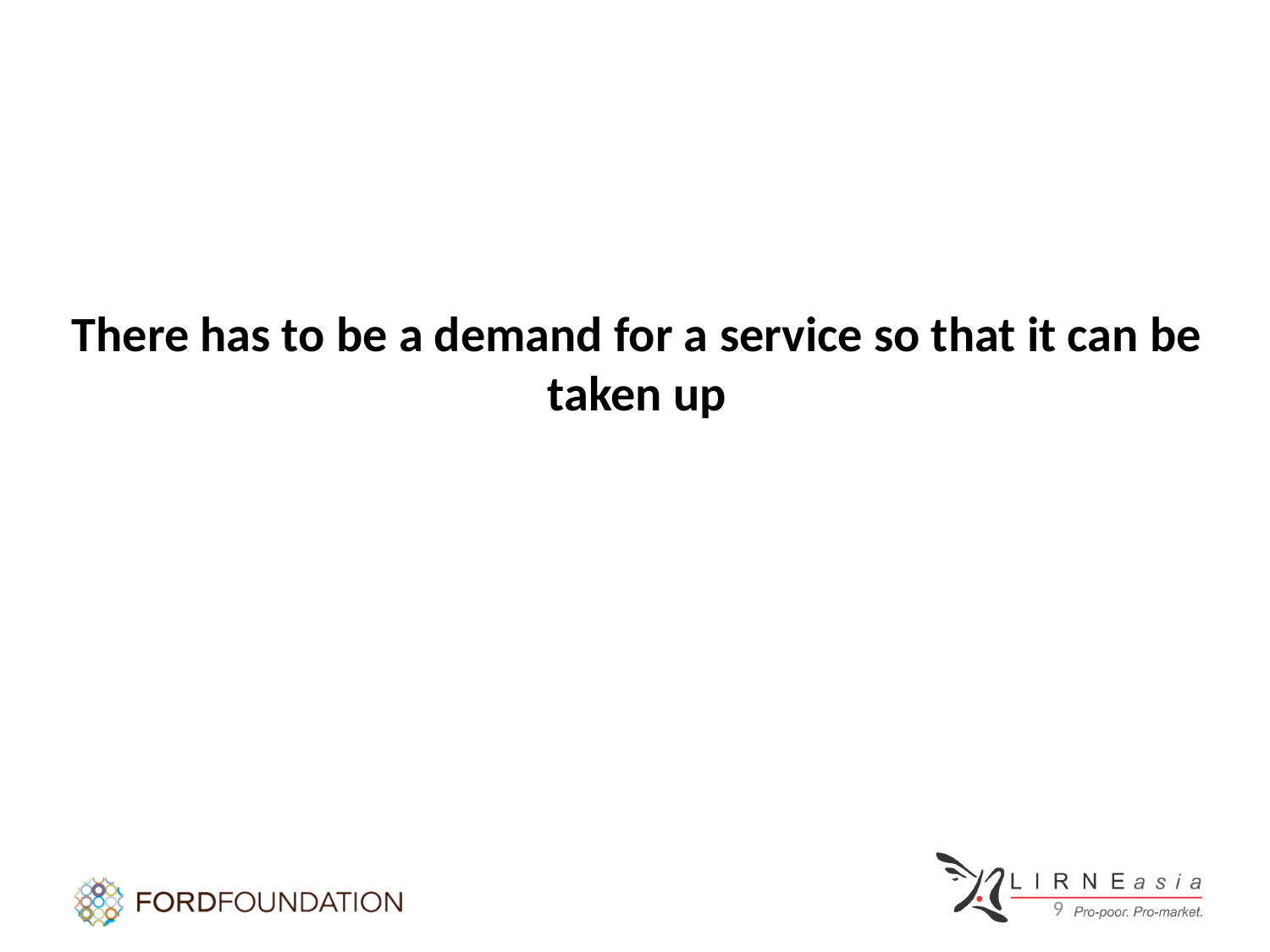

There has to be a demand for a service so that it can be taken up

9